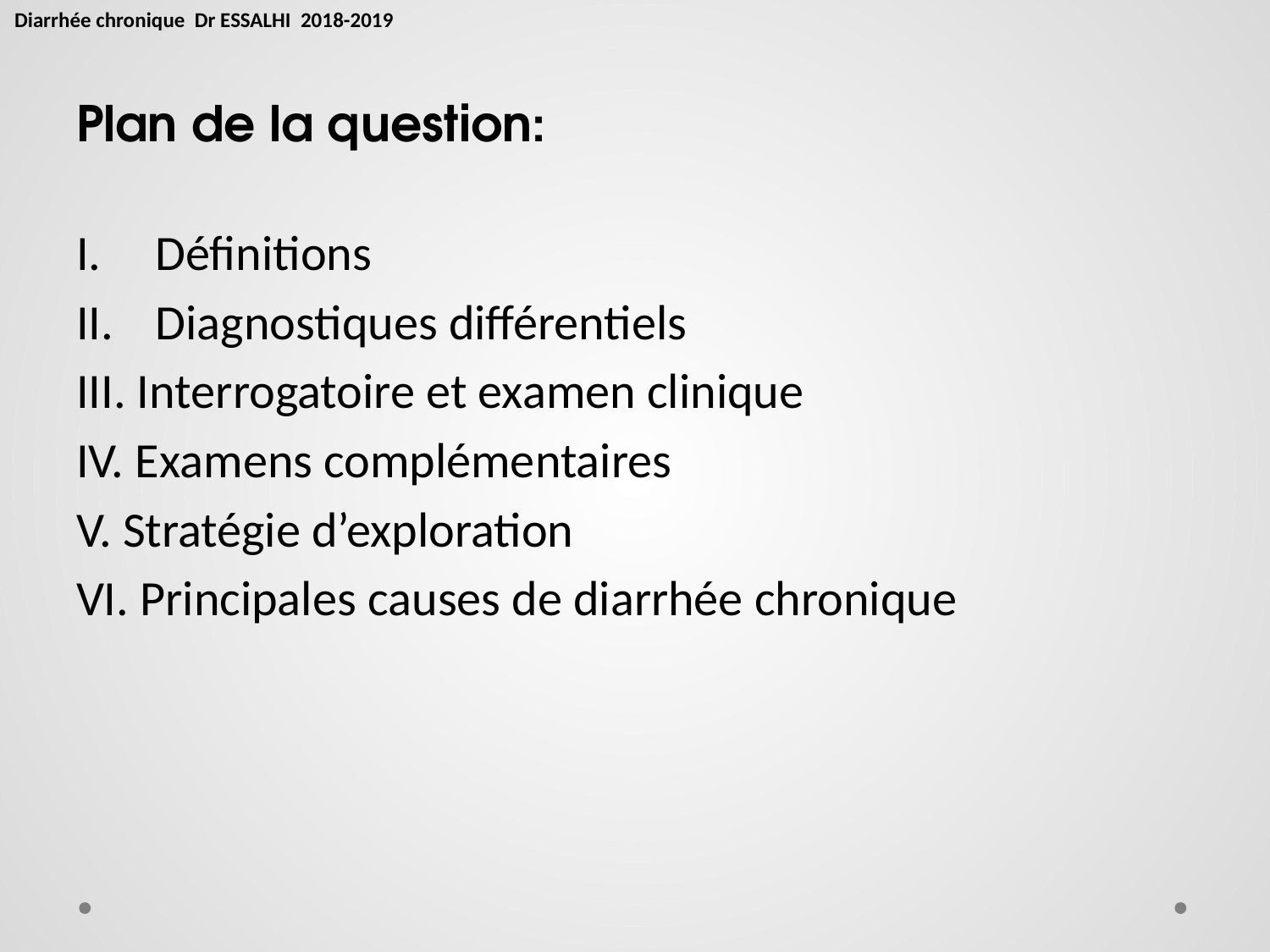

Diarrhée chronique  Dr ESSALHI  2018-2019
Plan de la question:

Définitions
Diagnostiques différentiels
III. Interrogatoire et examen clinique
IV. Examens complémentaires
V. Stratégie d’exploration
VI. Principales causes de diarrhée chronique